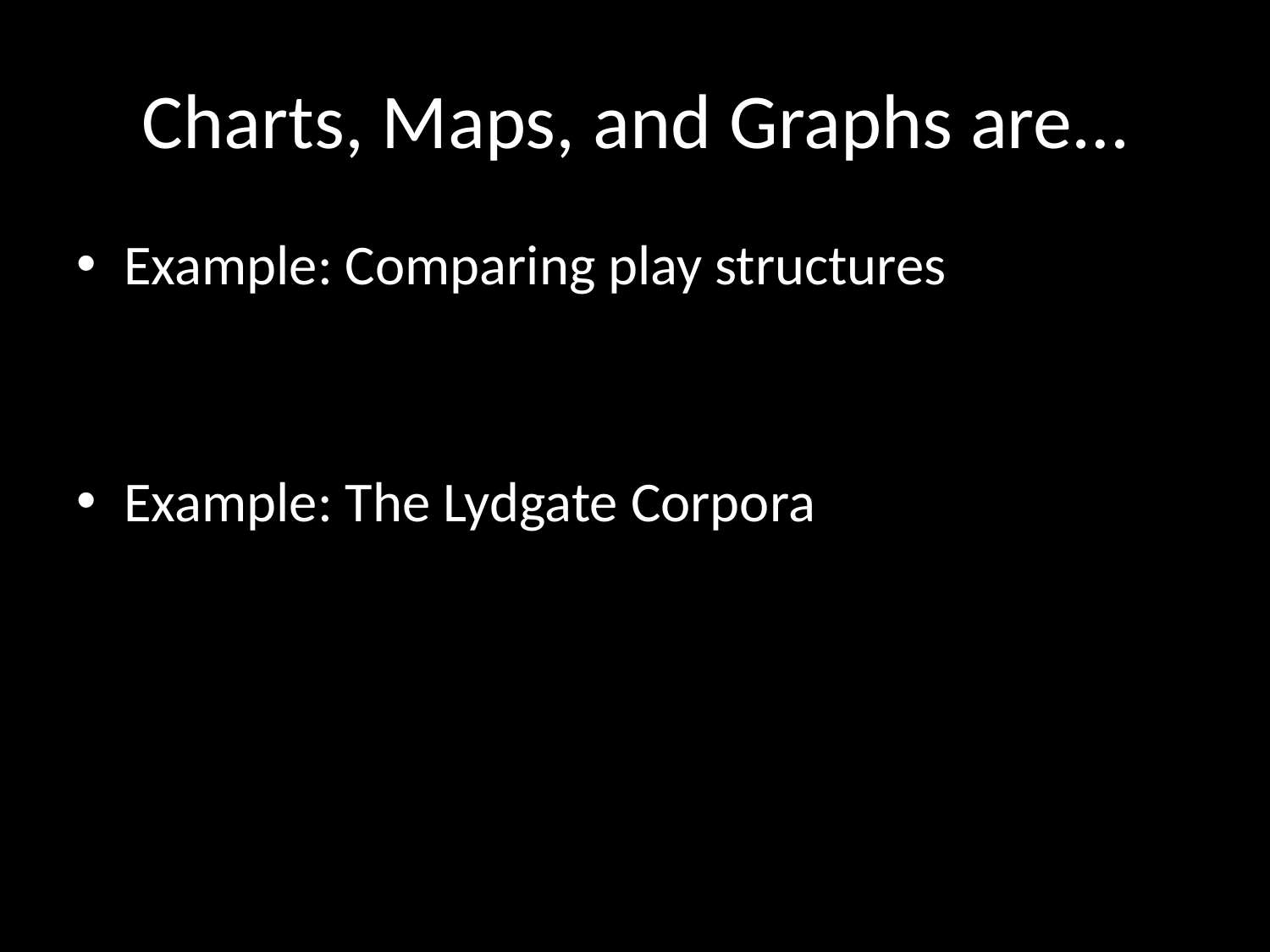

# Charts, Maps, and Graphs are…
Example: Comparing play structures

Example: The Lydgate Corpora